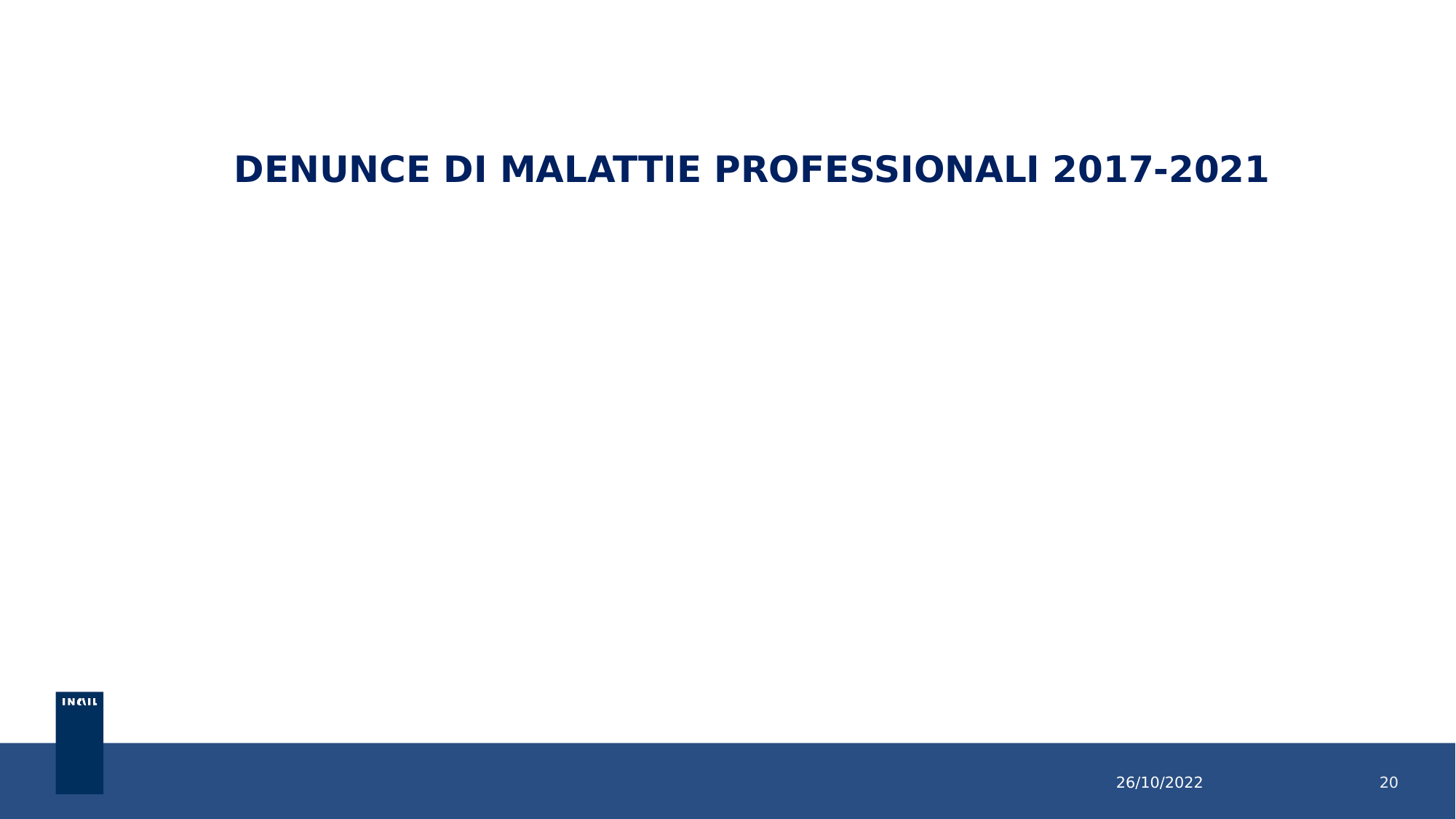

DENUNCE DI MALATTIE PROFESSIONALI 2017-2021
26/10/2022
20